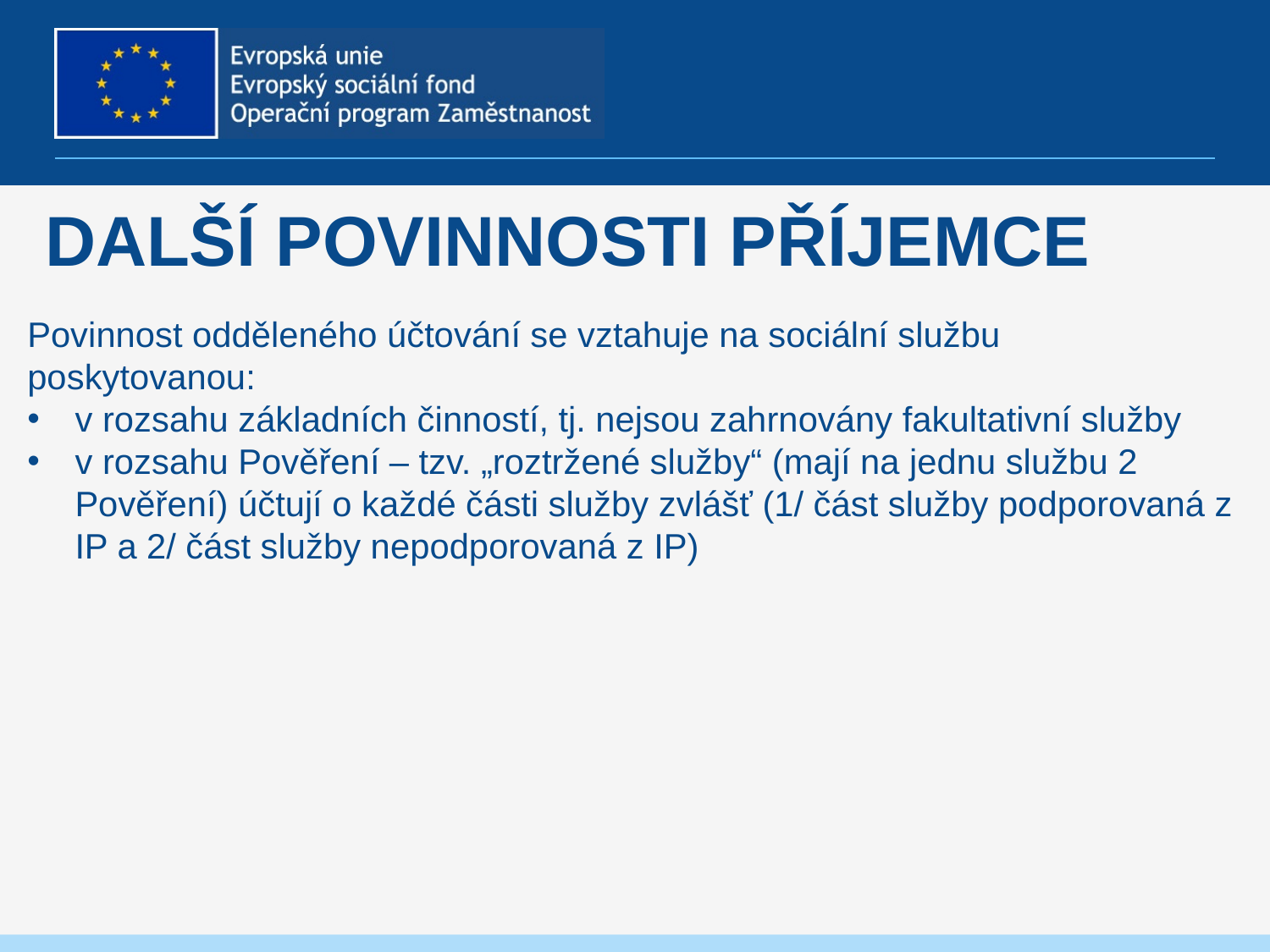

# další povinnosti příjemce
Povinnost odděleného účtování se vztahuje na sociální službu poskytovanou:
v rozsahu základních činností, tj. nejsou zahrnovány fakultativní služby
v rozsahu Pověření – tzv. „roztržené služby“ (mají na jednu službu 2 Pověření) účtují o každé části služby zvlášť (1/ část služby podporovaná z IP a 2/ část služby nepodporovaná z IP)